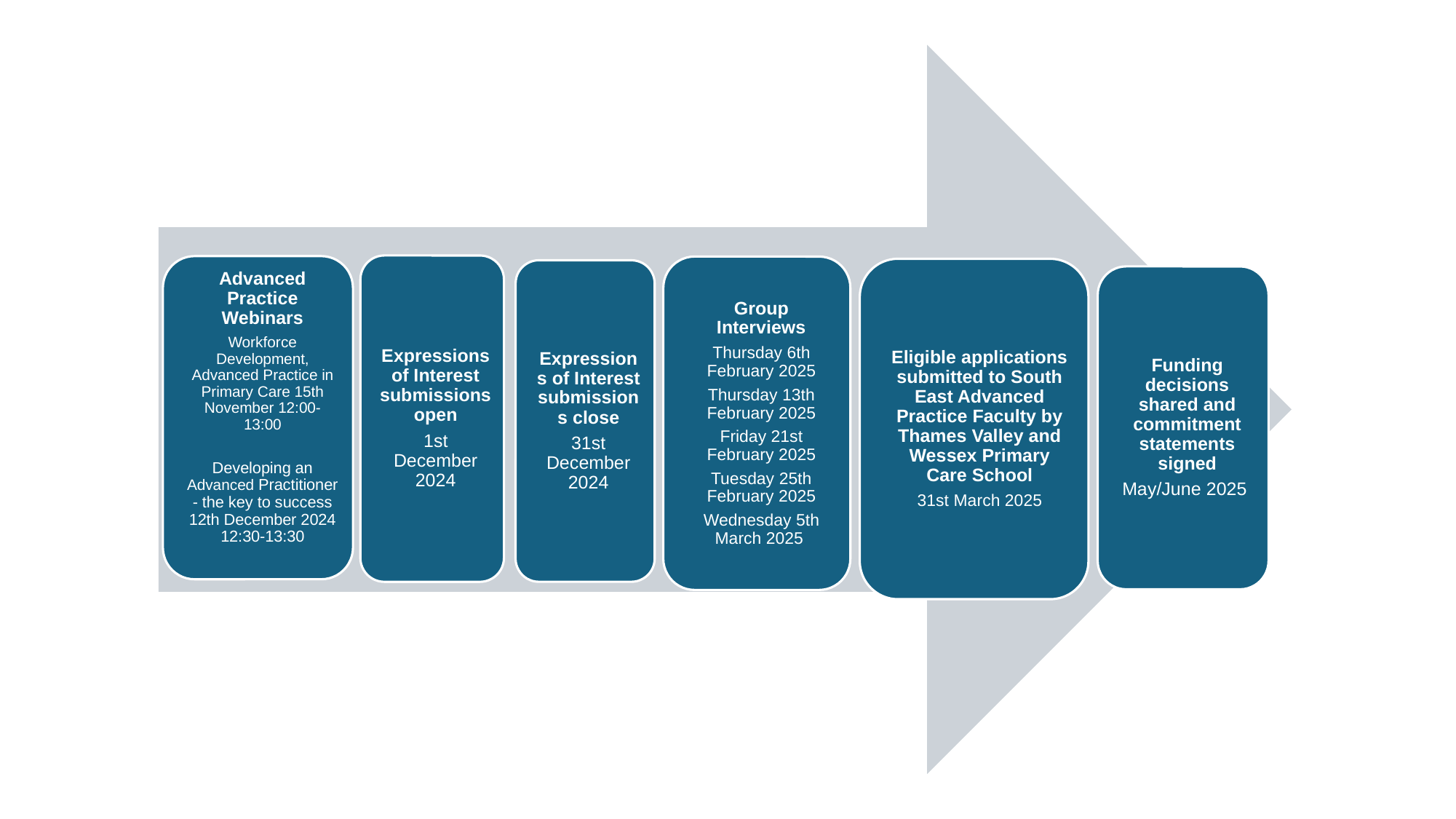

Advanced Practice Webinars
Workforce Development, Advanced Practice in Primary Care 15th November 12:00-13:00

Developing an Advanced Practitioner - the key to success 12th December 2024 12:30-13:30

Expressions of Interest submissions open
1st December 2024
Expressions of Interest submissions close
31st December 2024
Group Interviews
Thursday 6th February 2025
Thursday 13th February 2025
Friday 21st February 2025
Tuesday 25th February 2025
Wednesday 5th March 2025
Eligible applications submitted to South East Advanced Practice Faculty by Thames Valley and Wessex Primary Care School
31st March 2025
Funding decisions shared and commitment statements signed
May/June 2025